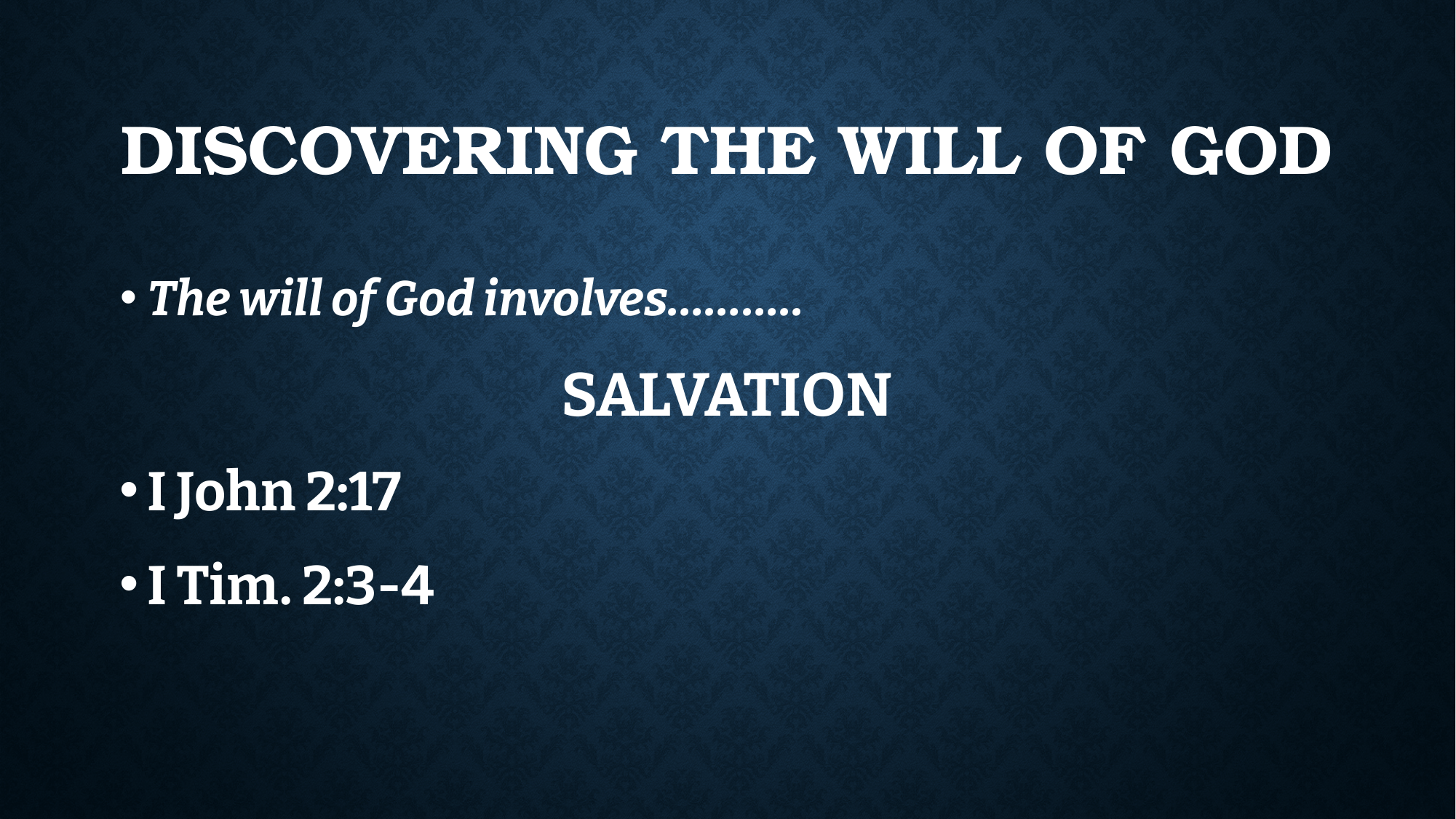

# Discovering the will of god
The will of God involves………..
SALVATION
I John 2:17
I Tim. 2:3-4